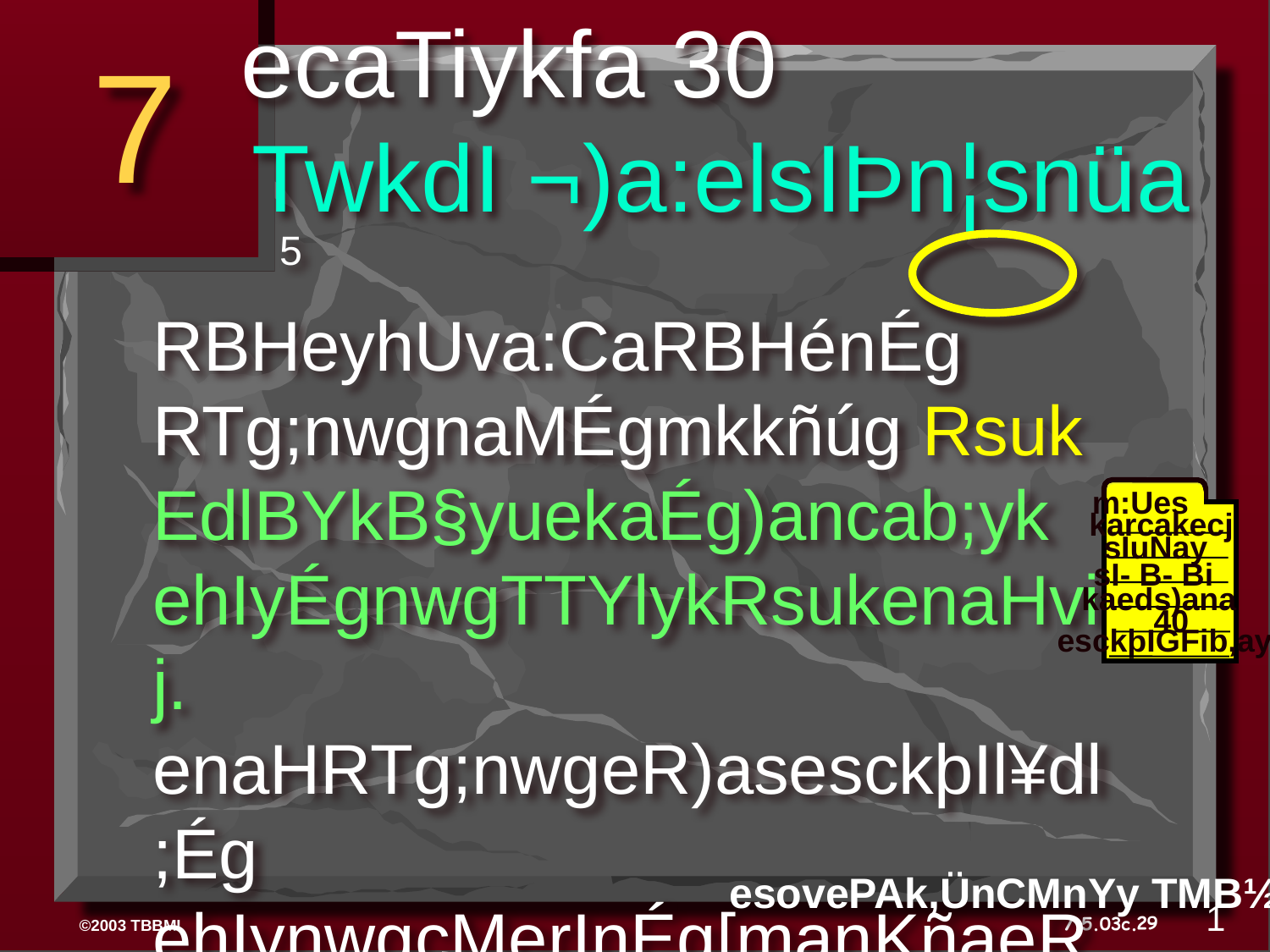

7
ecaTiykfa 30                                               TwkdI ¬)a:elsIÞn¦snüa
	5 RBHeyhUva:CaRBHénÉg RTg;nwgnaMÉgmkkñúg Rsuk EdlBYkB§yuekaÉg)ancab;yk ehIyÉgnwgTTYlykRsukenaHvij. enaHRTg;nwgeR)asesckþIl¥dl;Ég ehIynwgcMerInÉg[manKñaeRcIn elICagBYkB§yuekaÉgeTAeTot.
  	6 RBHeyhUva: CaRBHénÉg RTg;nwgkat;Es,kcitþrbs;Ég ehIynwgcitþrbs;BUCÉgpg eGay)anRsLaj;dl;RBHeyhUva: CaRBHénÉgGs;BIcitþ Gs;BIRBlwg edIm,I[Ég)anrs;enA. RBHKmIrbrisuT§ ¬smaKmRBHKm<Ir¦

m:Ues

karcakecj

sIuNay

sI- B- Bi

kaeds)ana

40
40

esckþIGFib,ay5

esovePAk,ÜnCMnYy TMB½r> 29-31
1
29